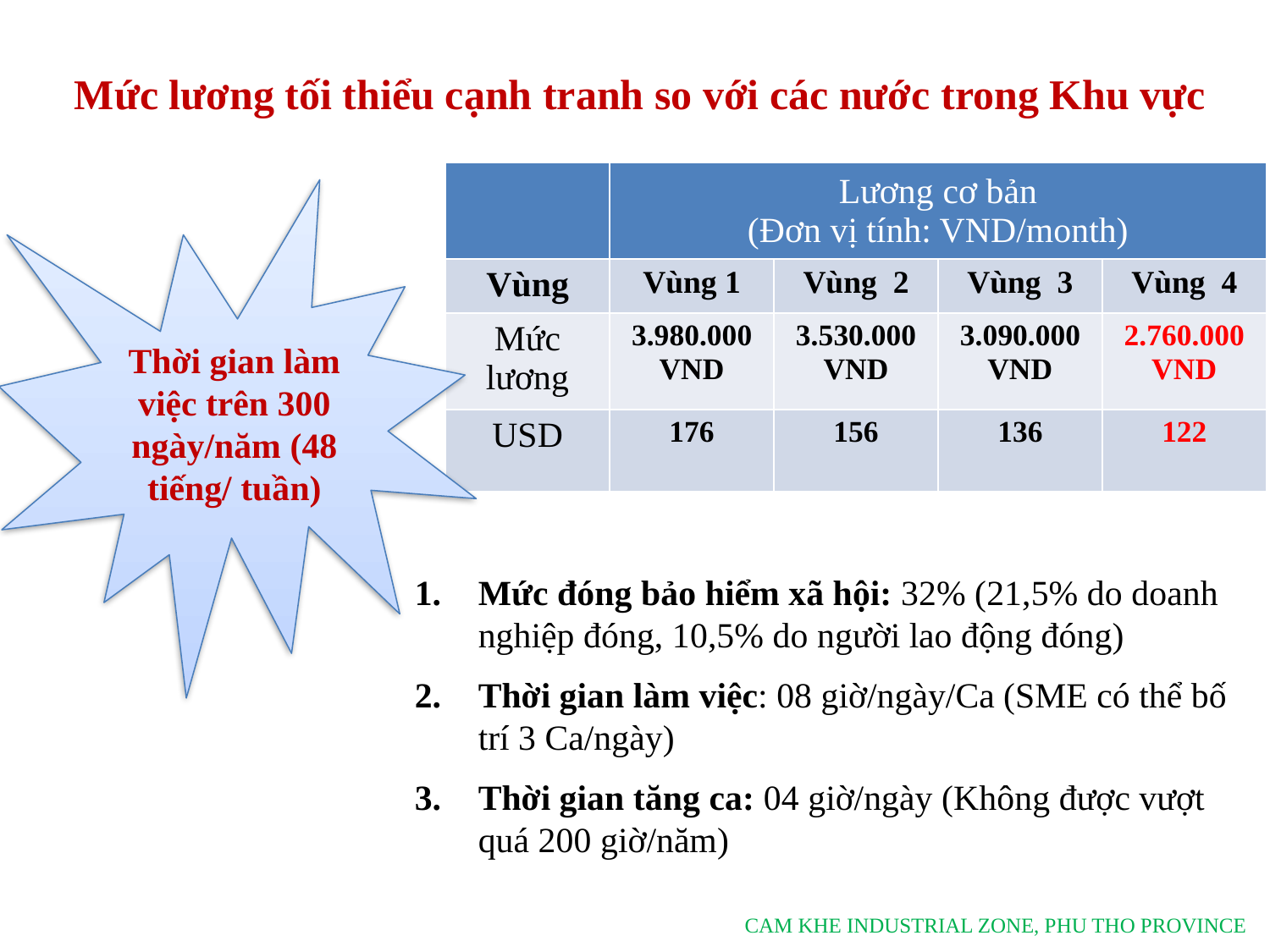

# Mức lương tối thiểu cạnh tranh so với các nước trong Khu vực
|  | Lương cơ bản (Đơn vị tính: VND/month) |  |  |  |
| --- | --- | --- | --- | --- |
| Vùng | Vùng 1 | Vùng 2 | Vùng 3 | Vùng 4 |
| Mức lương | 3.980.000 VND | 3.530.000 VND | 3.090.000 VND | 2.760.000 VND |
| USD | 176 | 156 | 136 | 122 |
Thời gian làm việc trên 300 ngày/năm (48 tiếng/ tuần)
Mức đóng bảo hiểm xã hội: 32% (21,5% do doanh nghiệp đóng, 10,5% do người lao động đóng)
Thời gian làm việc: 08 giờ/ngày/Ca (SME có thể bố trí 3 Ca/ngày)
Thời gian tăng ca: 04 giờ/ngày (Không được vượt quá 200 giờ/năm)
CAM KHE INDUSTRIAL ZONE, PHU THO PROVINCE